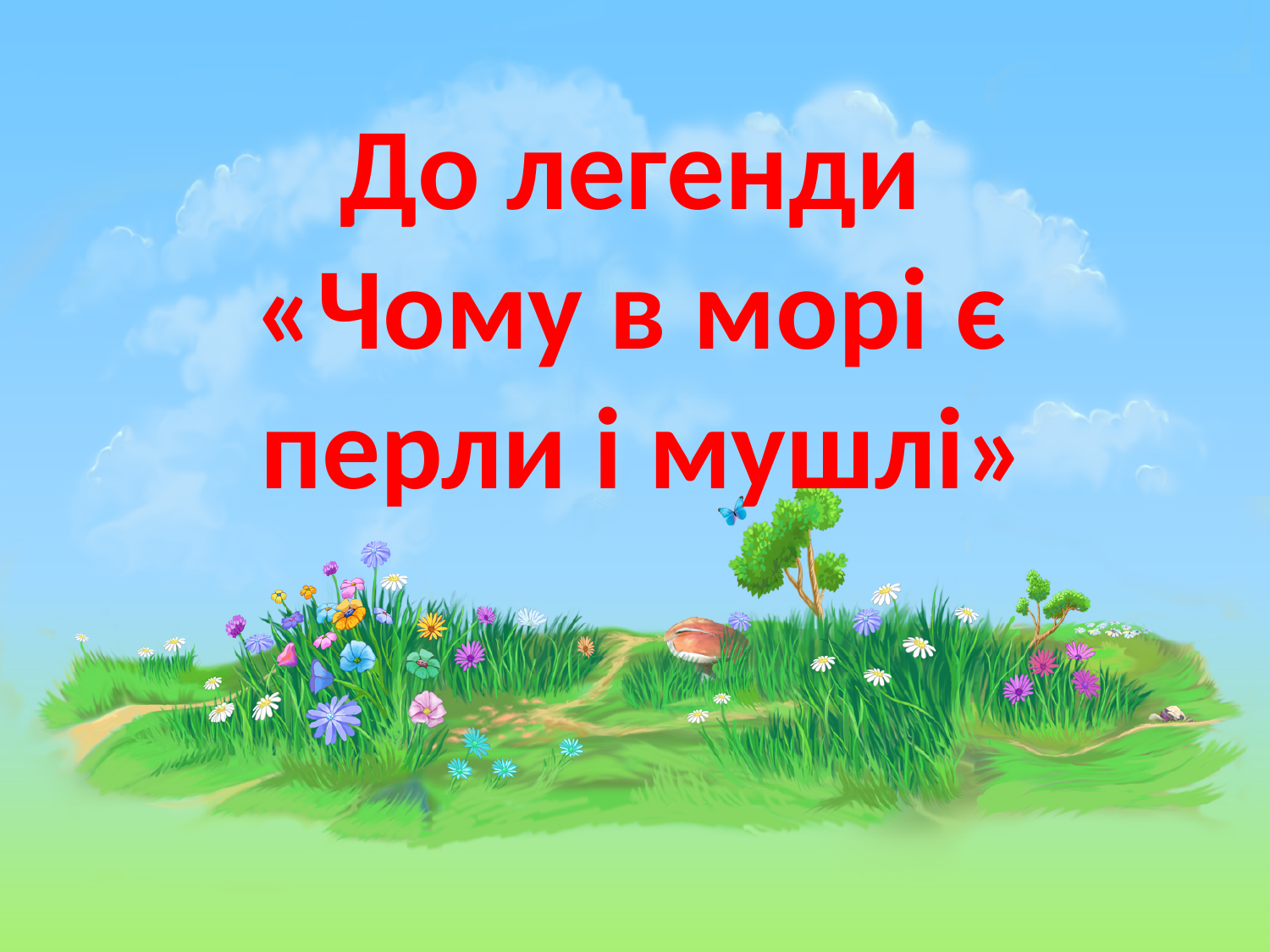

До легенди
«Чому в морі є
перли і мушлі»